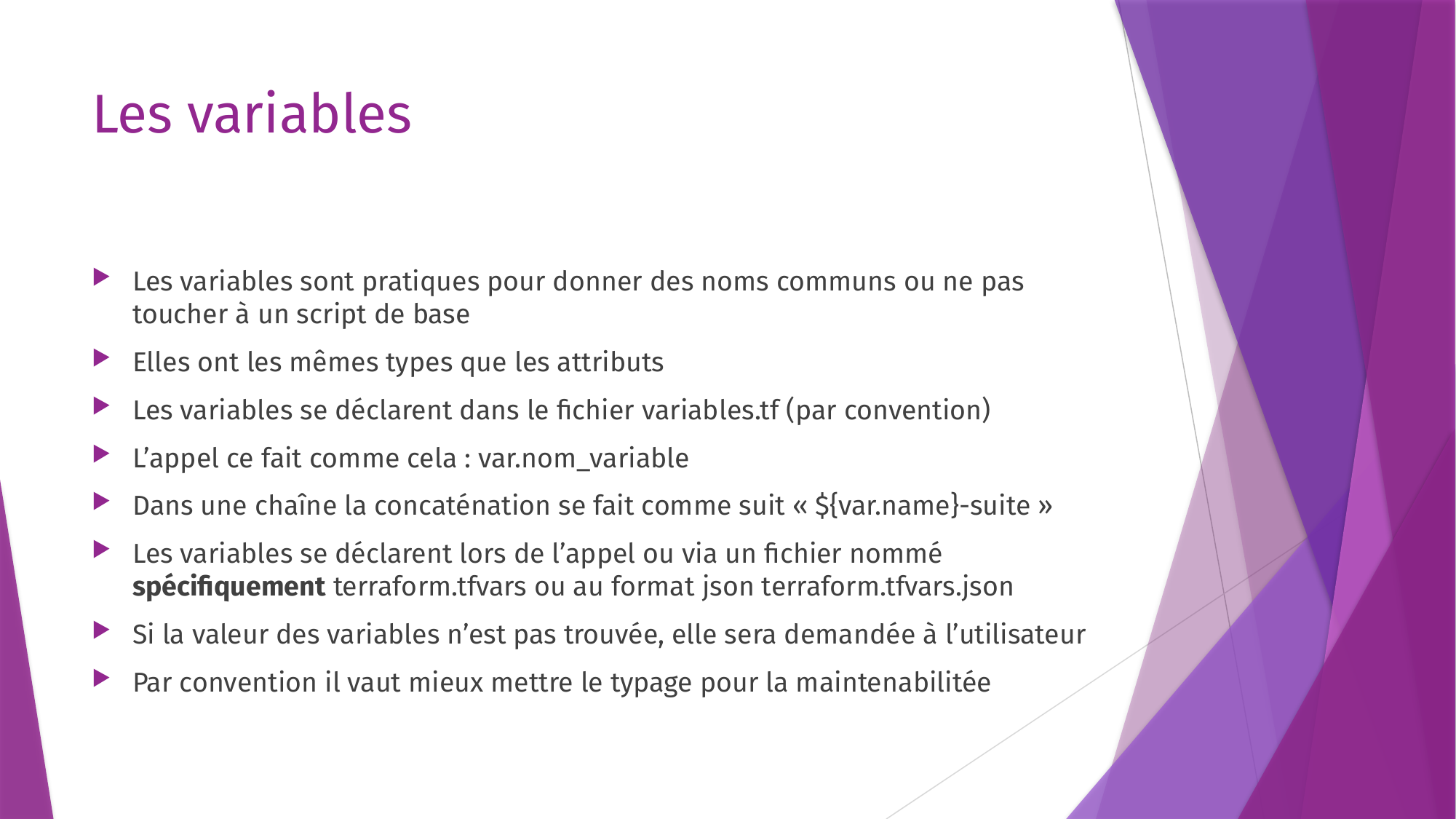

# Les variables
Les variables sont pratiques pour donner des noms communs ou ne pas toucher à un script de base
Elles ont les mêmes types que les attributs
Les variables se déclarent dans le fichier variables.tf (par convention)
L’appel ce fait comme cela : var.nom_variable
Dans une chaîne la concaténation se fait comme suit « ${var.name}-suite »
Les variables se déclarent lors de l’appel ou via un fichier nommé spécifiquement terraform.tfvars ou au format json terraform.tfvars.json
Si la valeur des variables n’est pas trouvée, elle sera demandée à l’utilisateur
Par convention il vaut mieux mettre le typage pour la maintenabilitée